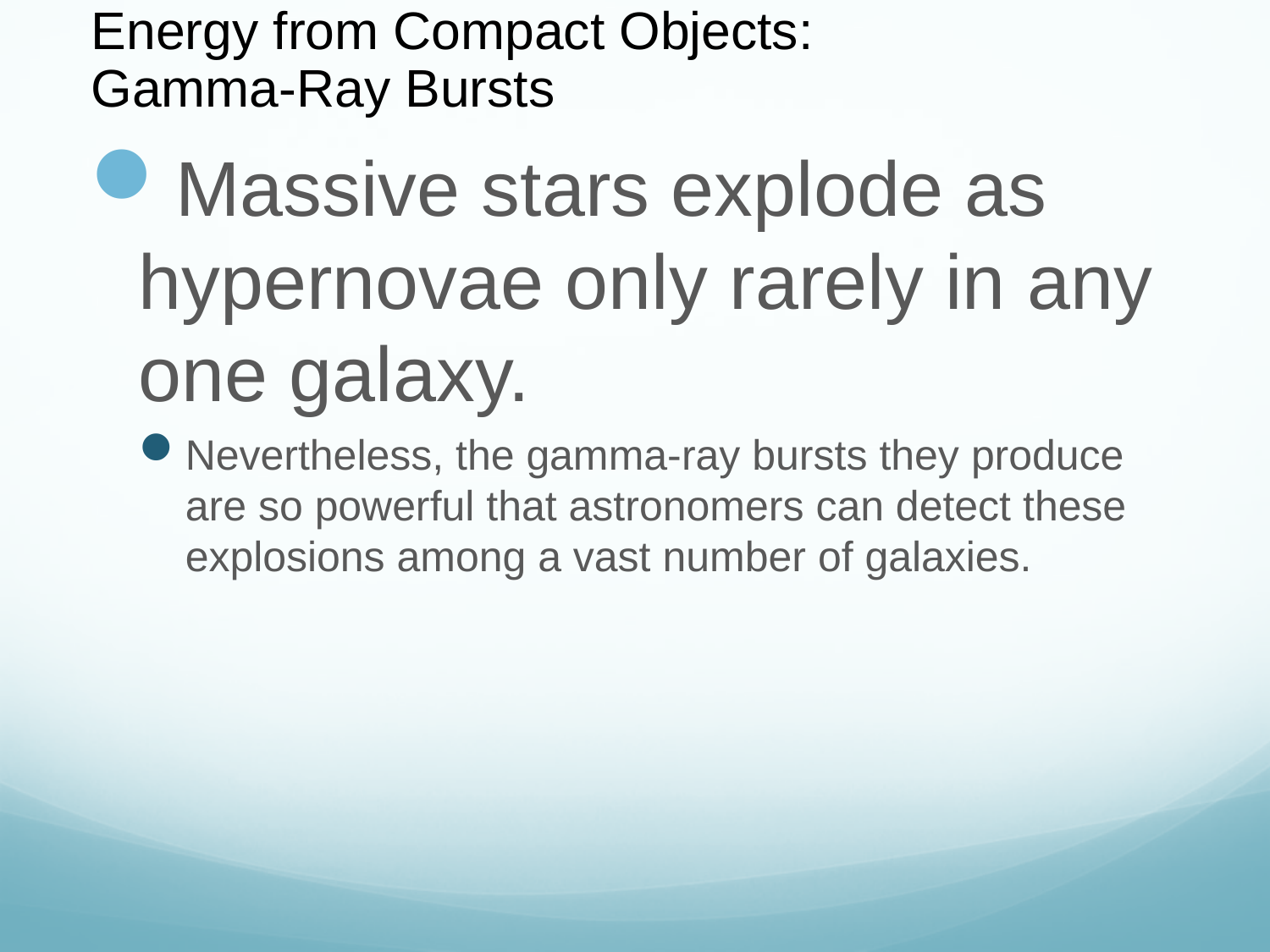

Energy from Compact Objects:
Gamma-Ray Bursts
Massive stars explode as hypernovae only rarely in any one galaxy.
Nevertheless, the gamma-ray bursts they produce are so powerful that astronomers can detect these explosions among a vast number of galaxies.